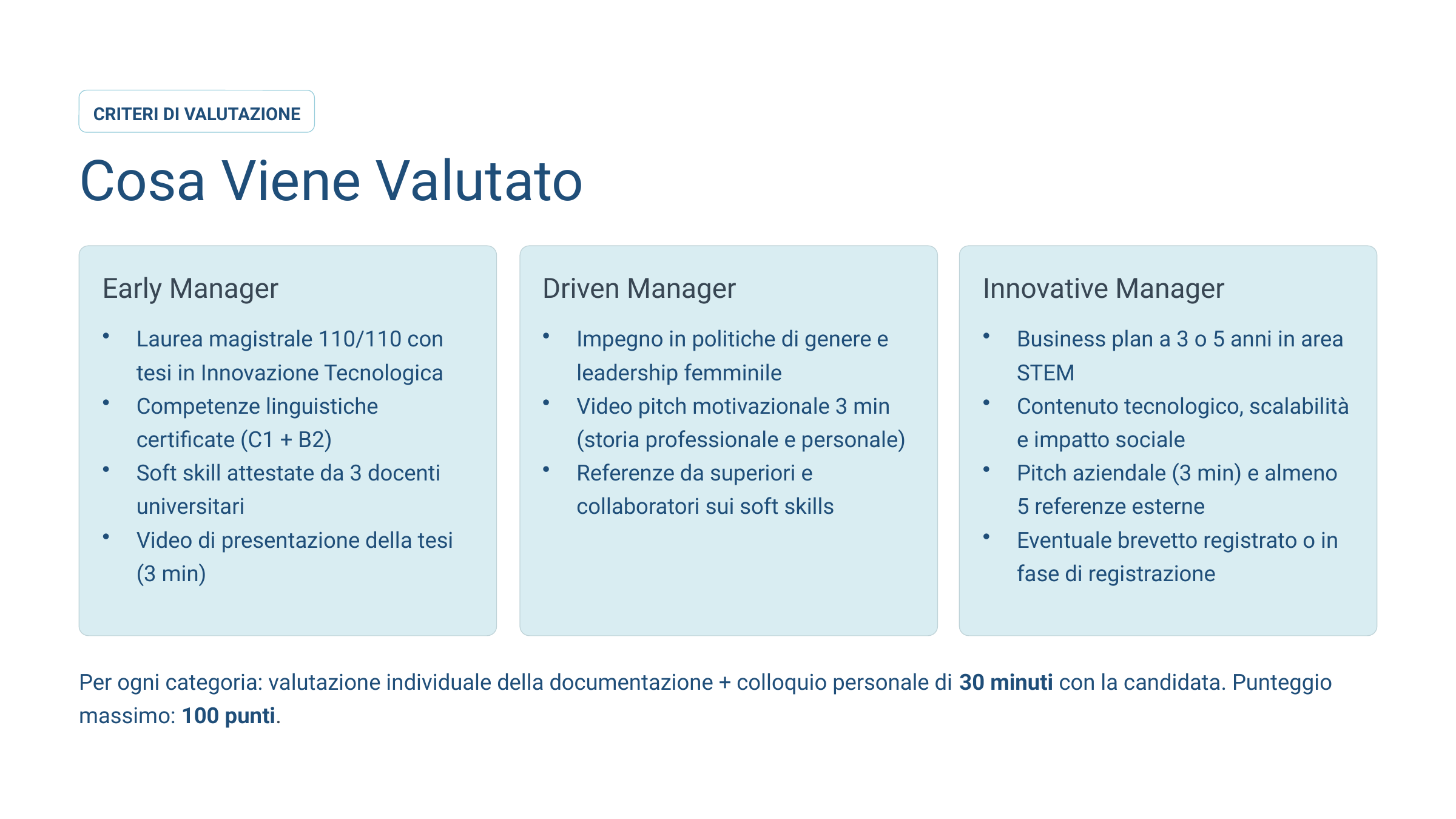

CRITERI DI VALUTAZIONE
Cosa Viene Valutato

Early Manager
Driven Manager
Innovative Manager
Laurea magistrale 110/110 con tesi in Innovazione Tecnologica
Competenze linguistiche certificate (C1 + B2)
Soft skill attestate da 3 docenti universitari
Video di presentazione della tesi (3 min)
Impegno in politiche di genere e leadership femminile
Video pitch motivazionale 3 min (storia professionale e personale)
Referenze da superiori e collaboratori sui soft skills
Business plan a 3 o 5 anni in area STEM
Contenuto tecnologico, scalabilità e impatto sociale
Pitch aziendale (3 min) e almeno 5 referenze esterne
Eventuale brevetto registrato o in fase di registrazione
Per ogni categoria: valutazione individuale della documentazione + colloquio personale di 30 minuti con la candidata. Punteggio massimo: 100 punti.